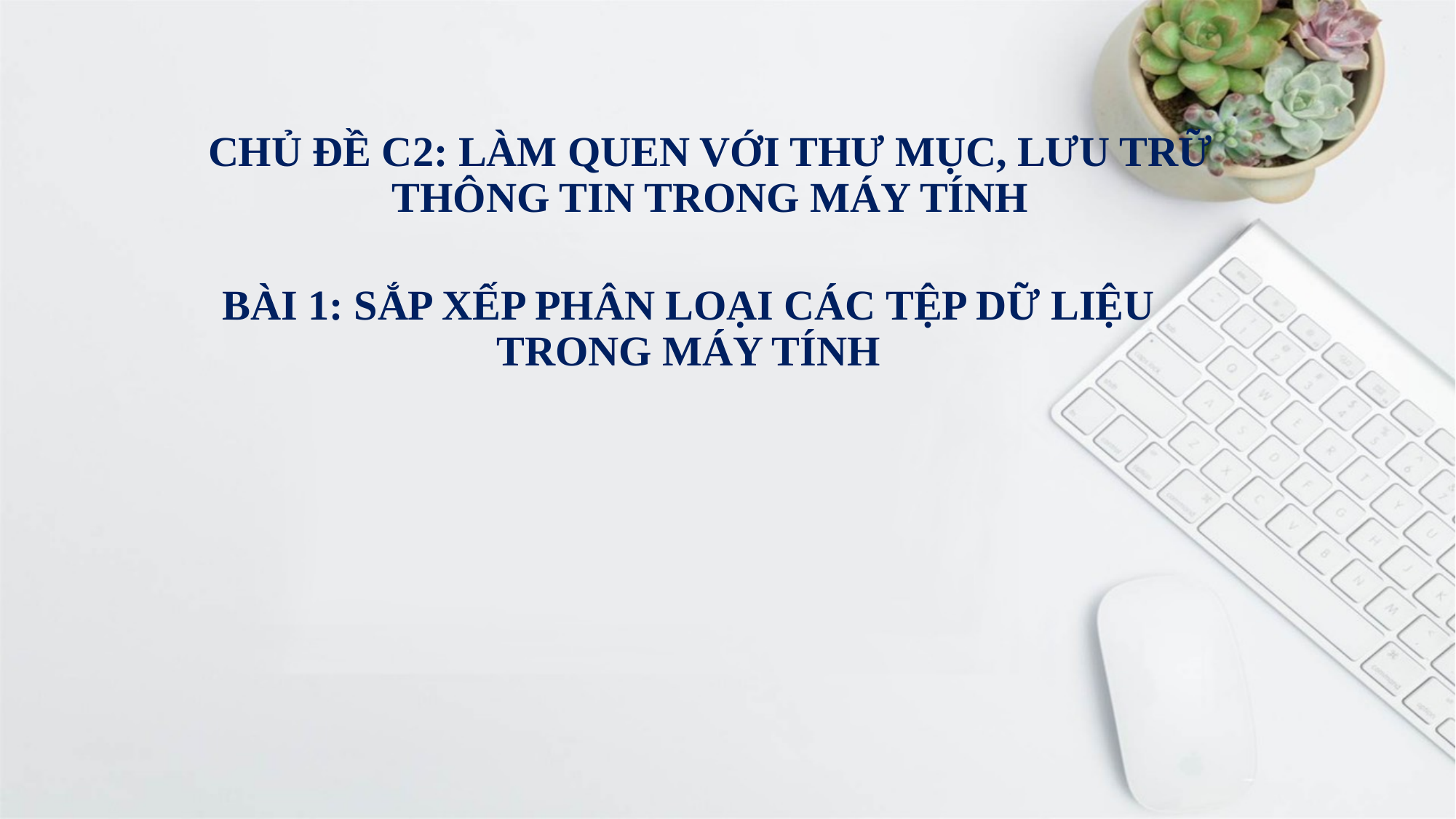

# CHỦ ĐỀ C2: LÀM QUEN VỚI THƯ MỤC, LƯU TRỮ THÔNG TIN TRONG MÁY TÍNH
BÀI 1: SẮP XẾP PHÂN LOẠI CÁC TỆP DỮ LIỆU TRONG MÁY TÍNH